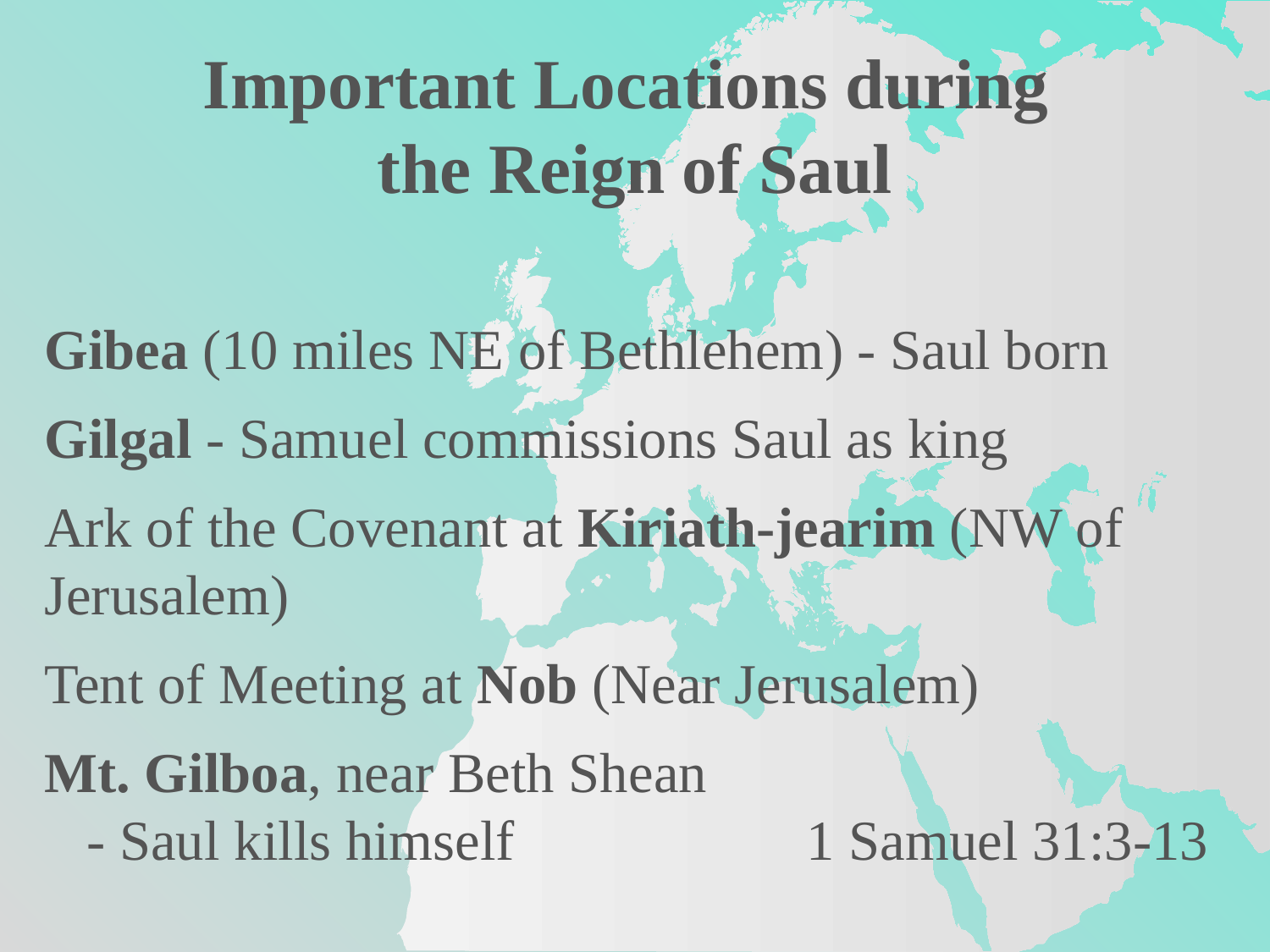

Important Locations during
the Reign of Saul
Gibea (10 miles NE of Bethlehem) - Saul born
Gilgal - Samuel commissions Saul as king
Ark of the Covenant at Kiriath-jearim (NW of 	Jerusalem)
Tent of Meeting at Nob (Near Jerusalem)
Mt. Gilboa, near Beth Shean
   - Saul kills himself 			1 Samuel 31:3-13